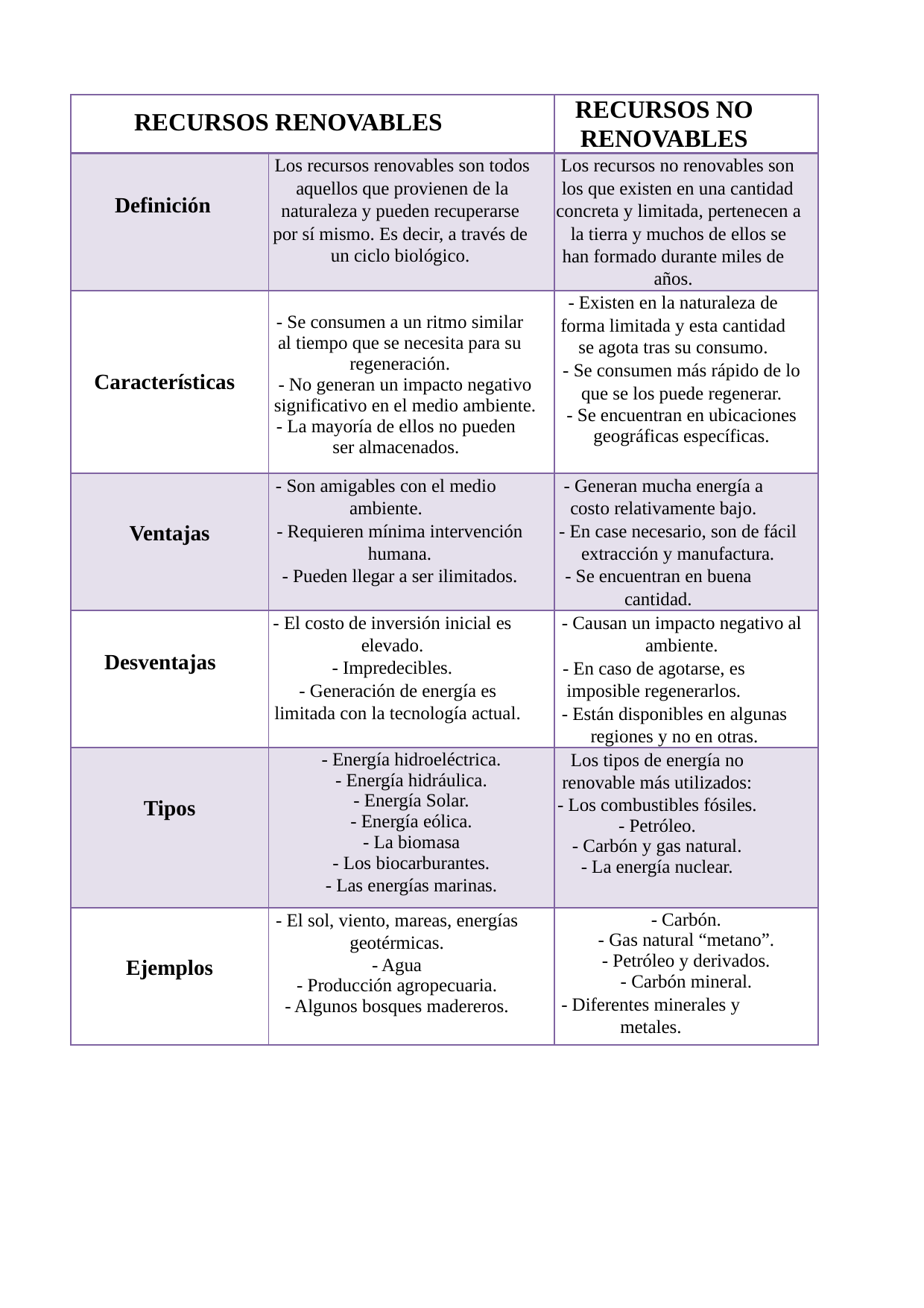

| RECURSOS RENOVABLES |  | RECURSOS NO RENOVABLES |
| --- | --- | --- |
| Definición | Los recursos renovables son todos aquellos que provienen de la naturaleza y pueden recuperarse por sí mismo. Es decir, a través de un ciclo biológico. | Los recursos no renovables son los que existen en una cantidad concreta y limitada, pertenecen a la tierra y muchos de ellos se han formado durante miles de años. |
| Características | - Se consumen a un ritmo similar al tiempo que se necesita para su regeneración. - No generan un impacto negativo significativo en el medio ambiente. - La mayoría de ellos no pueden ser almacenados. | - Existen en la naturaleza de forma limitada y esta cantidad se agota tras su consumo. - Se consumen más rápido de lo que se los puede regenerar. - Se encuentran en ubicaciones geográficas específicas. |
| Ventajas | - Son amigables con el medio ambiente. - Requieren mínima intervención humana. - Pueden llegar a ser ilimitados. | - Generan mucha energía a costo relativamente bajo. - En case necesario, son de fácil extracción y manufactura. - Se encuentran en buena cantidad. |
| Desventajas | - El costo de inversión inicial es elevado. - Impredecibles. - Generación de energía es limitada con la tecnología actual. | - Causan un impacto negativo al ambiente. - En caso de agotarse, es imposible regenerarlos. - Están disponibles en algunas regiones y no en otras. |
| Tipos | - Energía hidroeléctrica. - Energía hidráulica. - Energía Solar. - Energía eólica. - La biomasa - Los biocarburantes. - Las energías marinas. | Los tipos de energía no renovable más utilizados: - Los combustibles fósiles. - Petróleo. - Carbón y gas natural. - La energía nuclear. |
| Ejemplos | - El sol, viento, mareas, energías geotérmicas. - Agua - Producción agropecuaria. - Algunos bosques madereros. | - Carbón. - Gas natural “metano”. - Petróleo y derivados. - Carbón mineral. - Diferentes minerales y metales. |